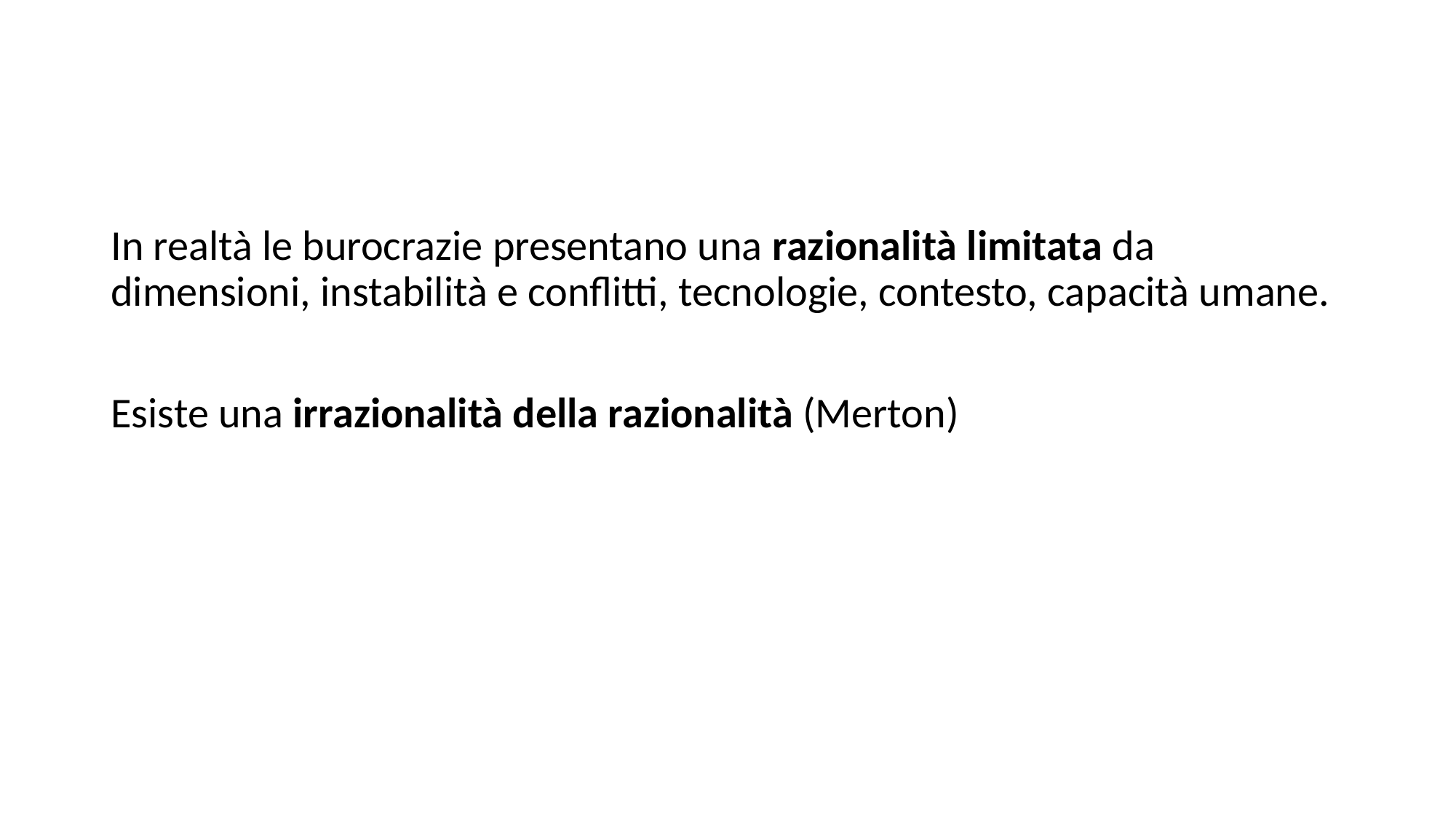

In realtà le burocrazie presentano una razionalità limitata da dimensioni, instabilità e conflitti, tecnologie, contesto, capacità umane.

Esiste una irrazionalità della razionalità (Merton)